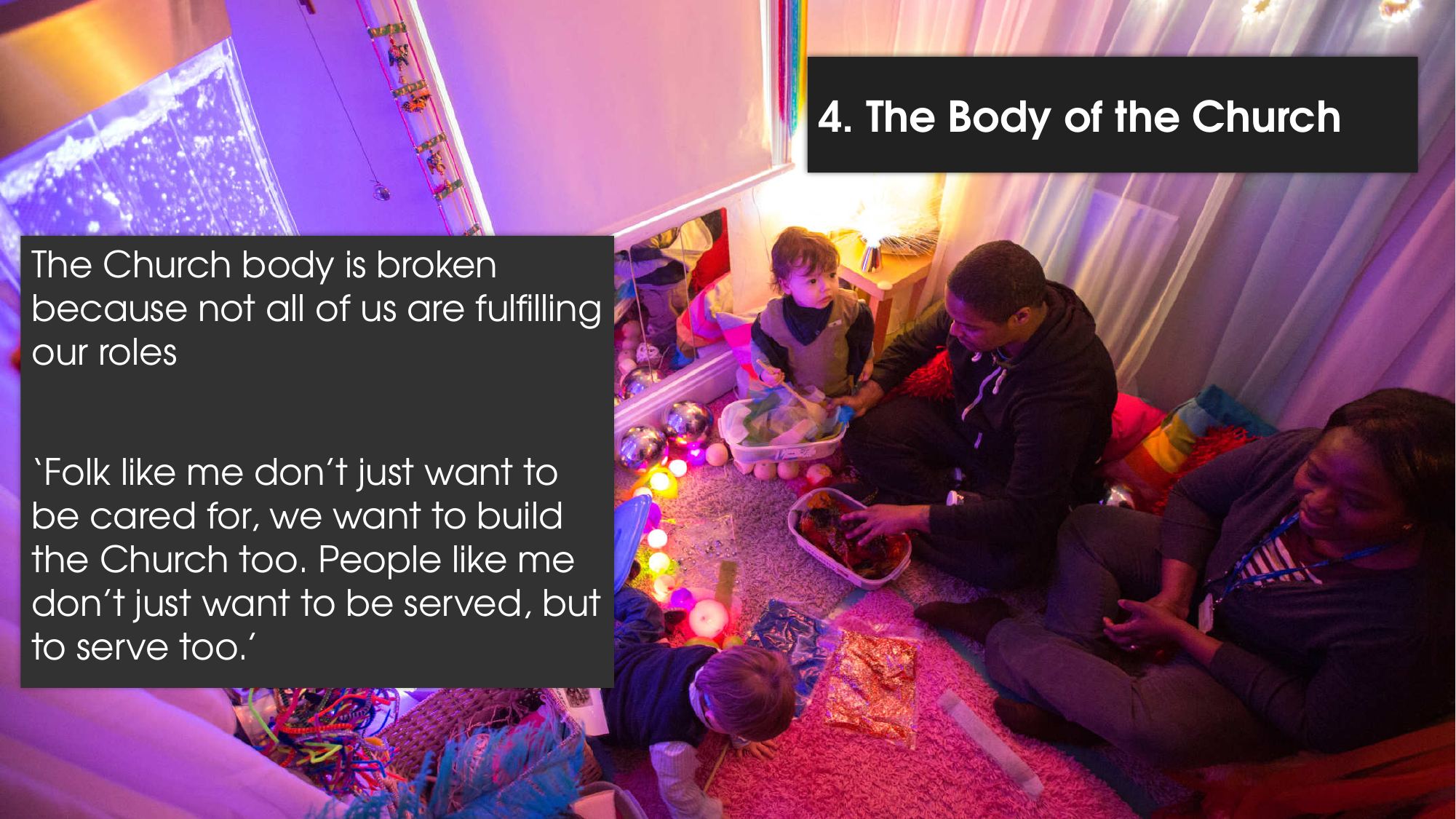

# 4. The Body of the Church
The Church body is broken because not all of us are fulfilling our roles

‘Folk like me don’t just want to be cared for, we want to build the Church too. People like me don’t just want to be served, but to serve too.’